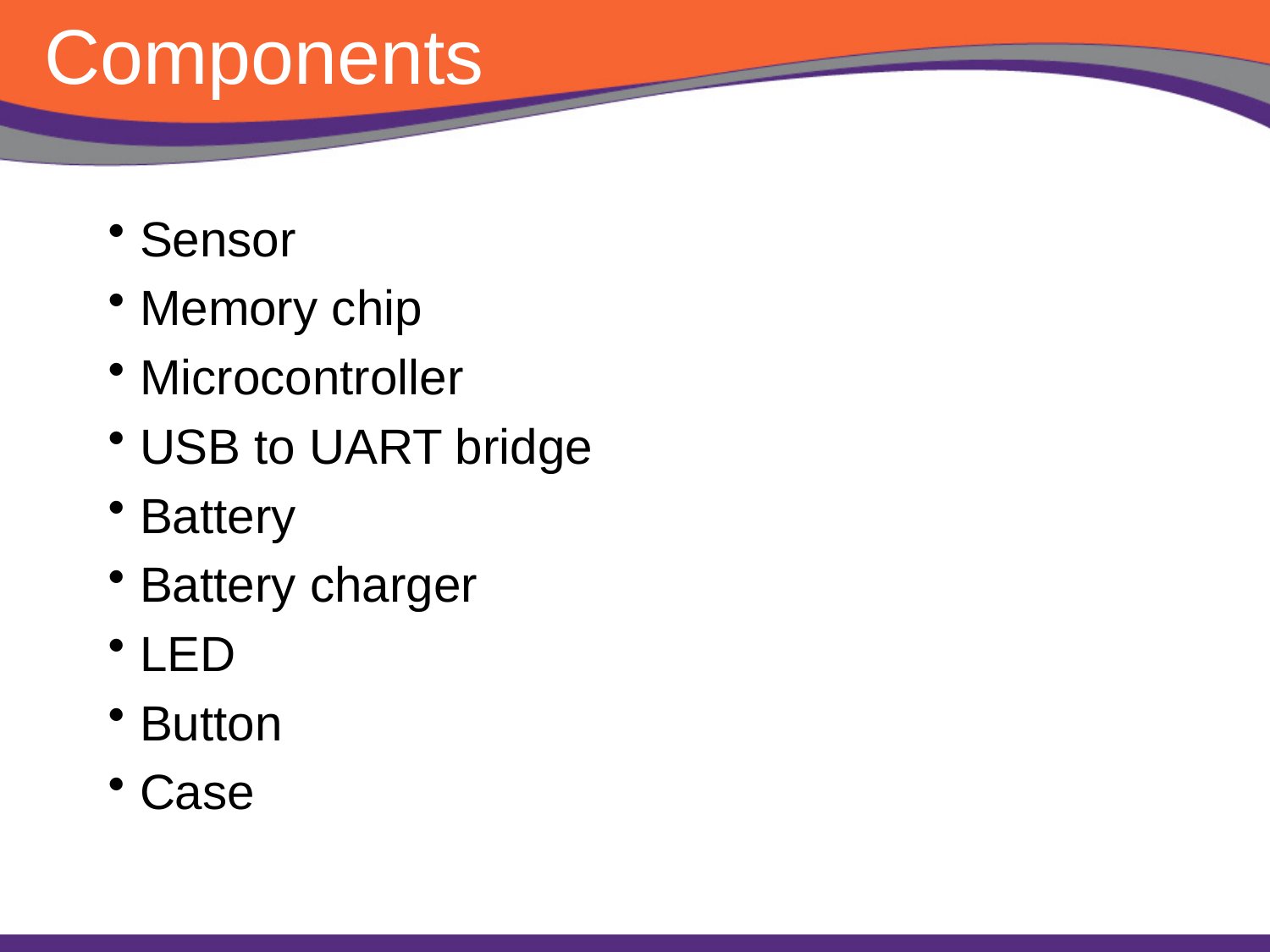

# Components
Sensor
Memory chip
Microcontroller
USB to UART bridge
Battery
Battery charger
LED
Button
Case